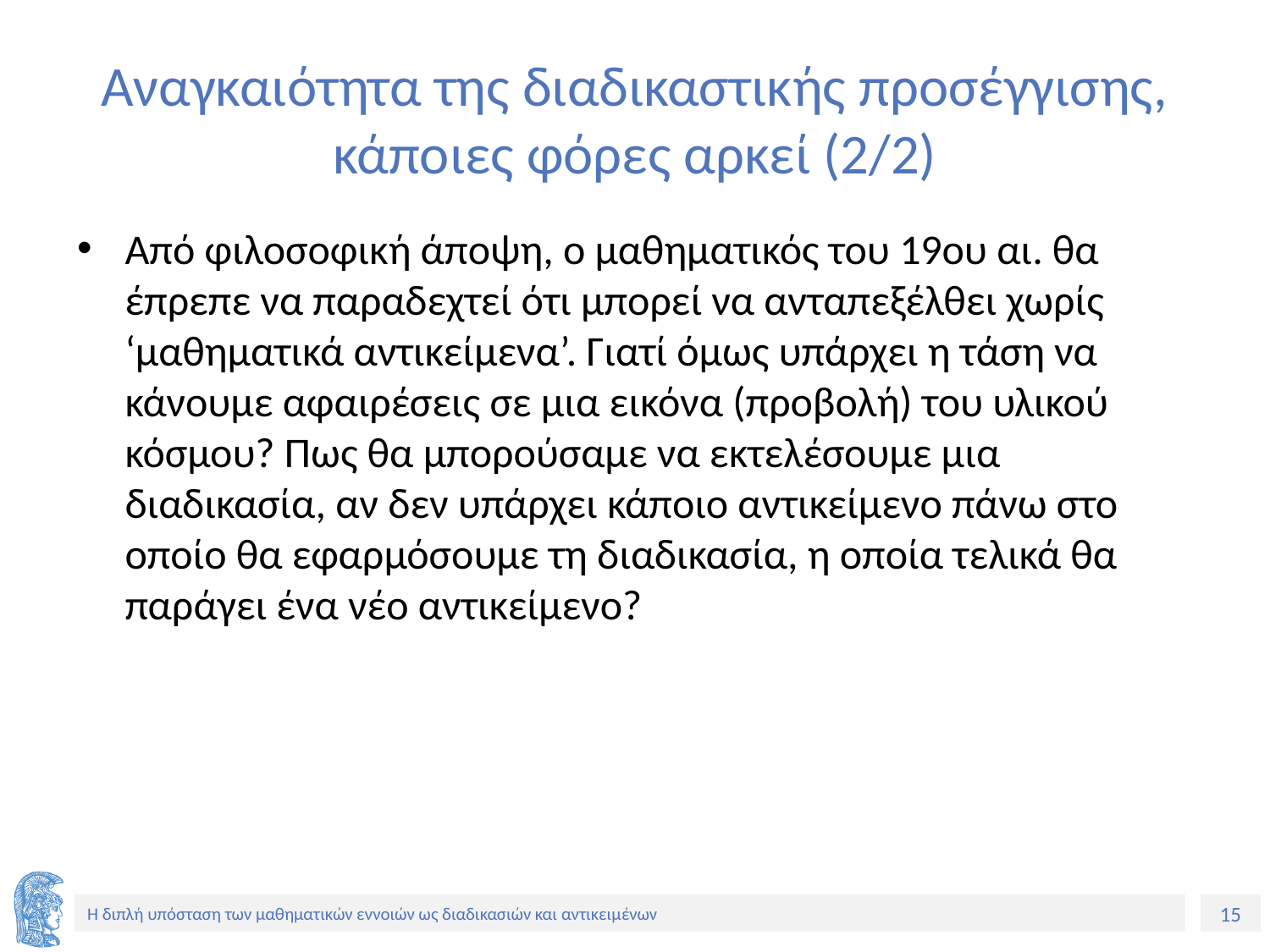

# Αναγκαιότητα της διαδικαστικής προσέγγισης, κάποιες φόρες αρκεί (2/2)
Από φιλοσοφική άποψη, ο μαθηματικός του 19ου αι. θα έπρεπε να παραδεχτεί ότι μπορεί να ανταπεξέλθει χωρίς ‘μαθηματικά αντικείμενα’. Γιατί όμως υπάρχει η τάση να κάνουμε αφαιρέσεις σε μια εικόνα (προβολή) του υλικού κόσμου? Πως θα μπορούσαμε να εκτελέσουμε μια διαδικασία, αν δεν υπάρχει κάποιο αντικείμενο πάνω στο οποίο θα εφαρμόσουμε τη διαδικασία, η οποία τελικά θα παράγει ένα νέο αντικείμενο?